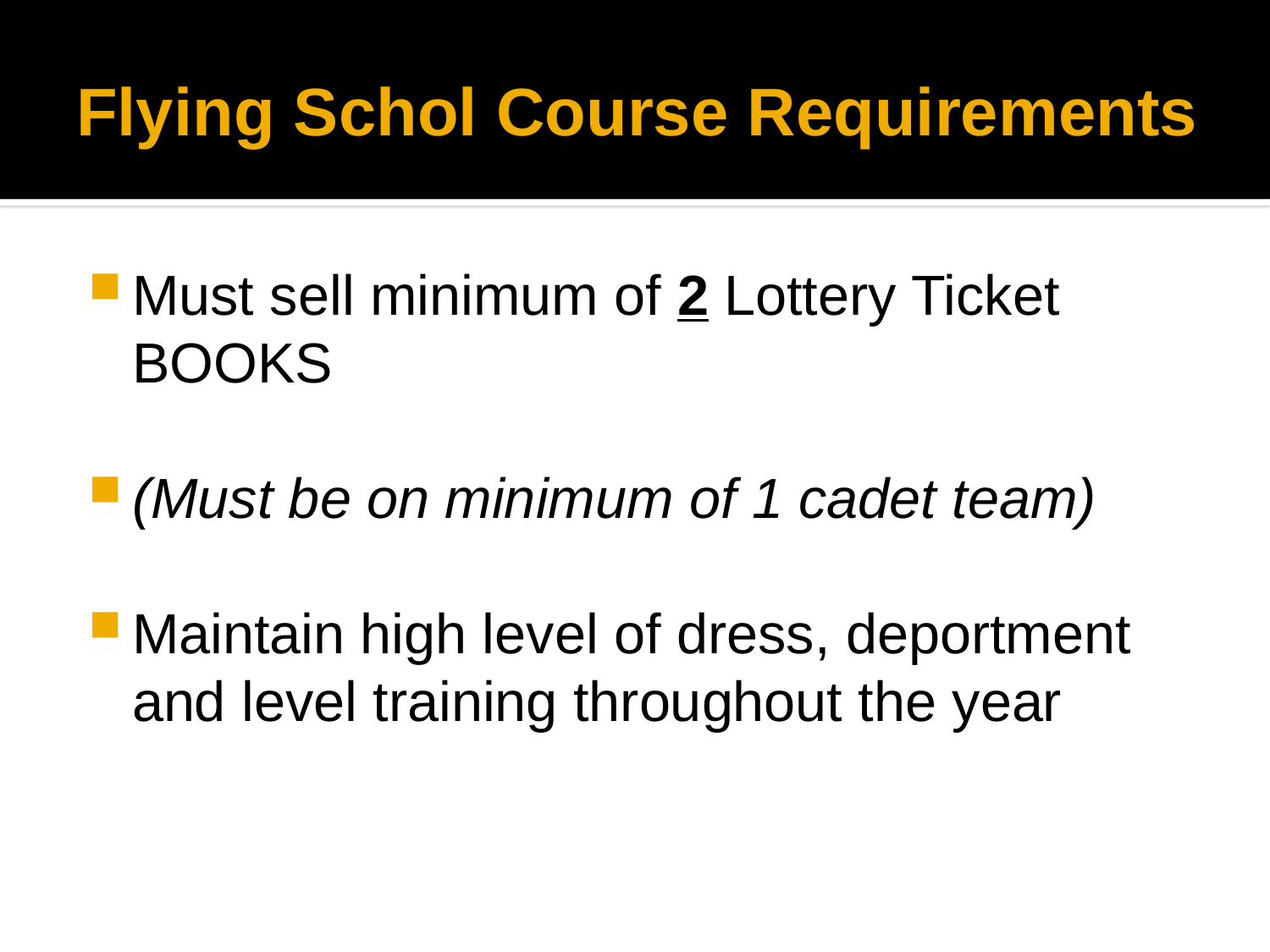

# Flying Schol Course Requirements
Must sell minimum of 2 Lottery Ticket BOOKS

(Must be on minimum of 1 cadet team)

Maintain high level of dress, deportment and level training throughout the year